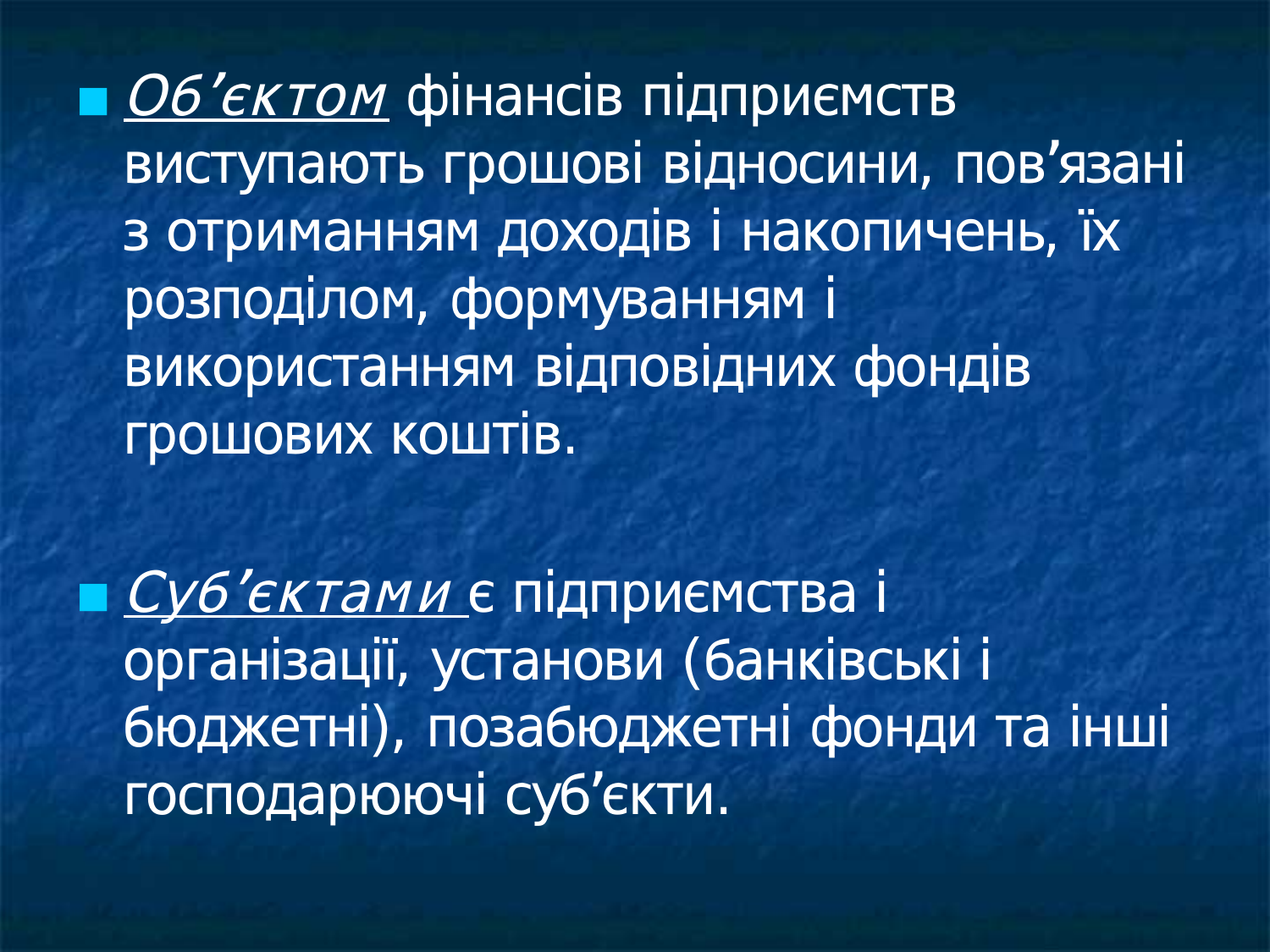

Об’єктом фінансів підприємств виступають грошові відносини, пов’язані з отриманням доходів і накопичень, їх розподілом, формуванням і використанням відповідних фондів грошових коштів.

Суб’єктами є підприємства і організації, установи (банківські і бюджетні), позабюджетні фонди та інші господарюючі суб’єкти.